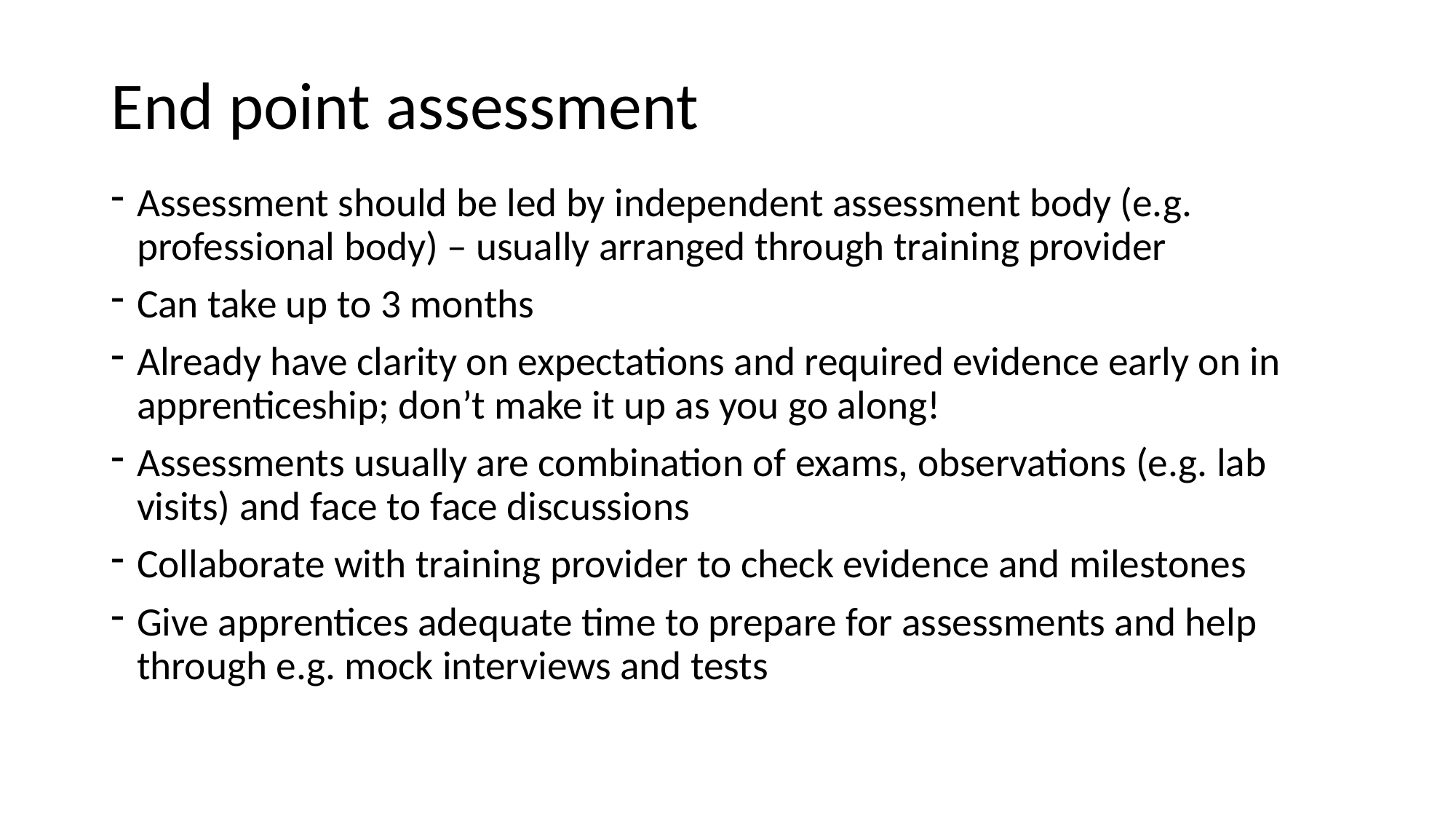

# End point assessment
Assessment should be led by independent assessment body (e.g. professional body) – usually arranged through training provider
Can take up to 3 months
Already have clarity on expectations and required evidence early on in apprenticeship; don’t make it up as you go along!
Assessments usually are combination of exams, observations (e.g. lab visits) and face to face discussions
Collaborate with training provider to check evidence and milestones
Give apprentices adequate time to prepare for assessments and help through e.g. mock interviews and tests